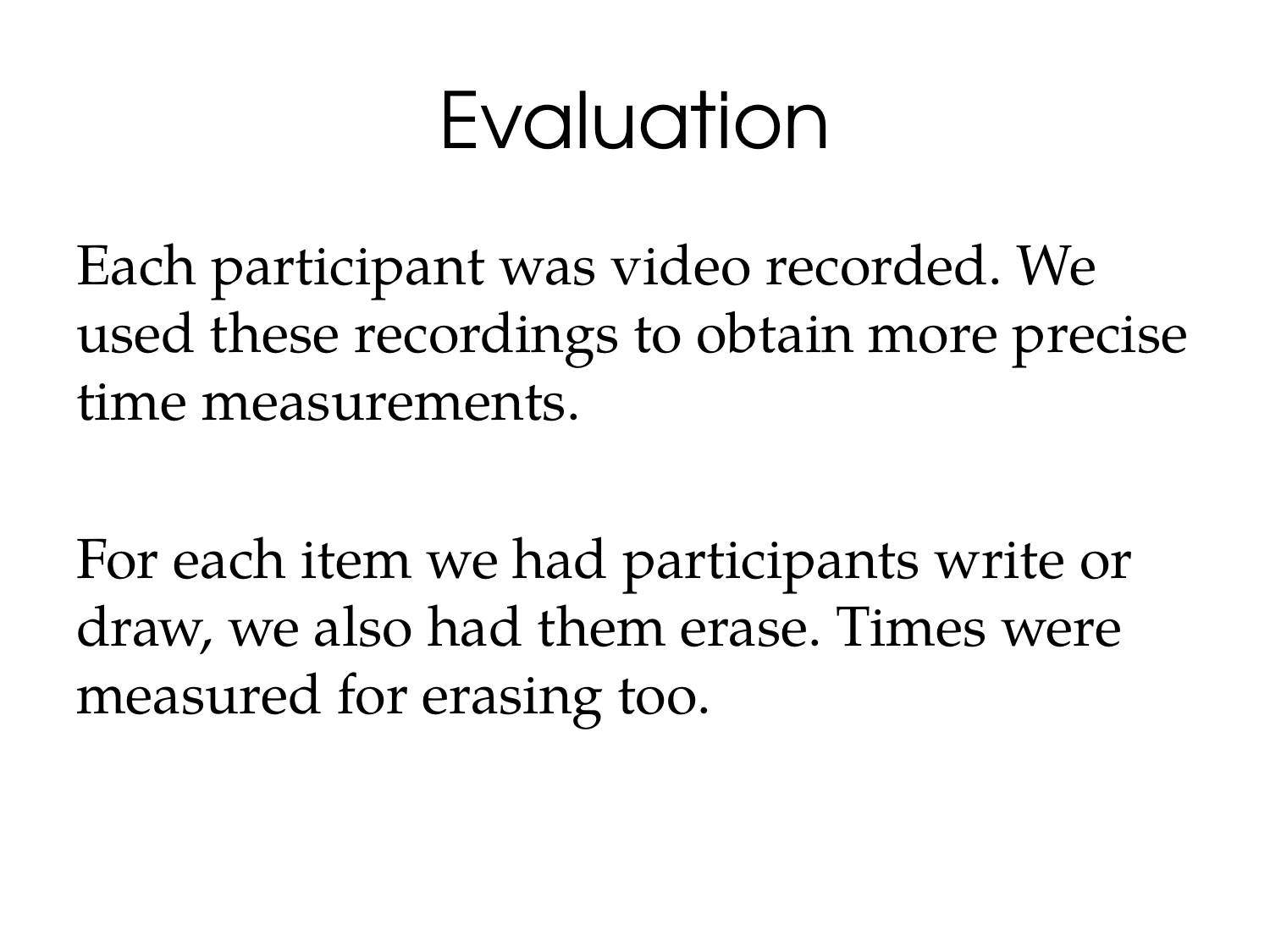

# Evaluation
Each participant was video recorded. We used these recordings to obtain more precise time measurements.

For each item we had participants write or draw, we also had them erase. Times were measured for erasing too.